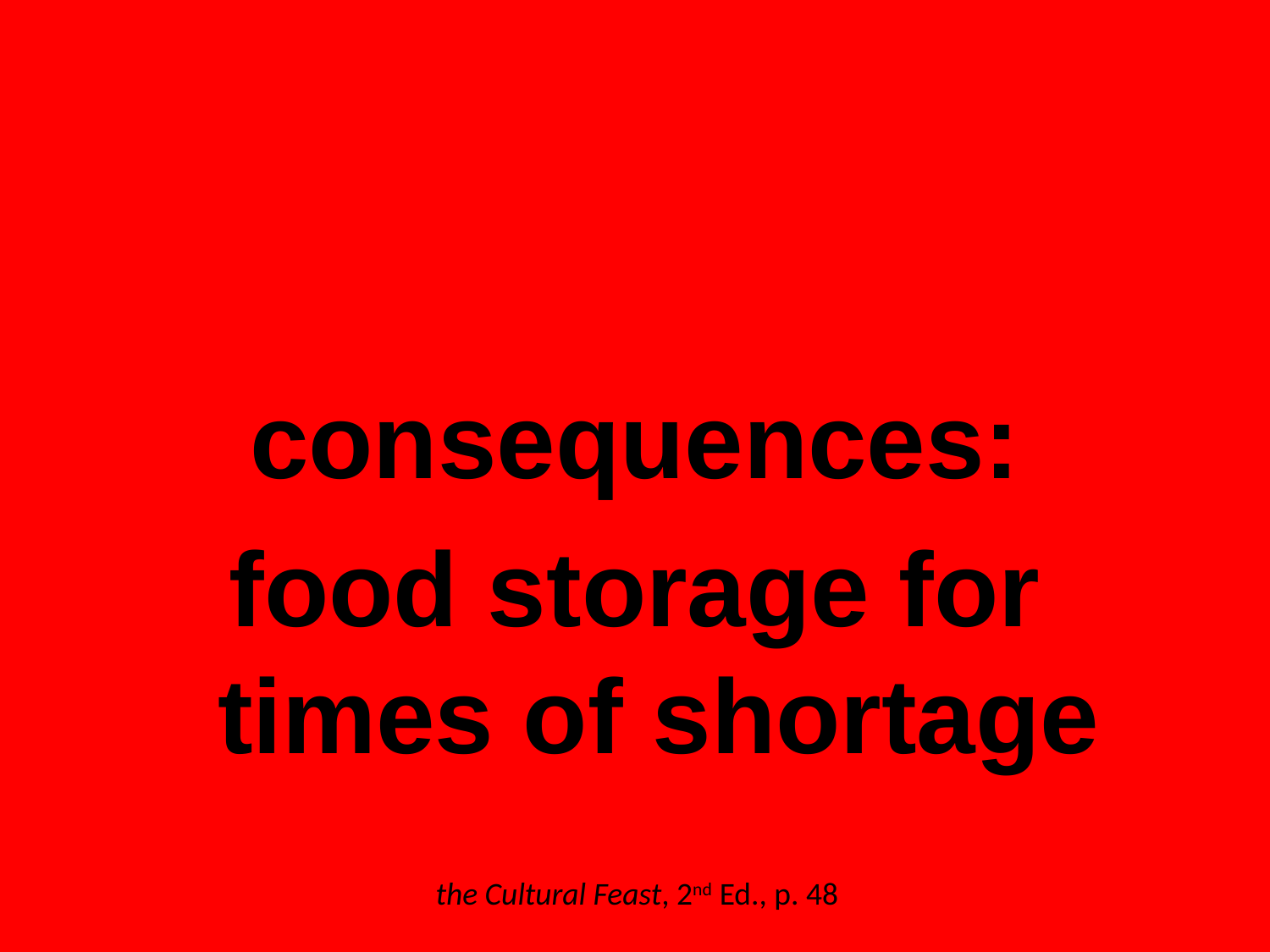

consequences:
food storage for times of shortage
the Cultural Feast, 2nd Ed., p. 48